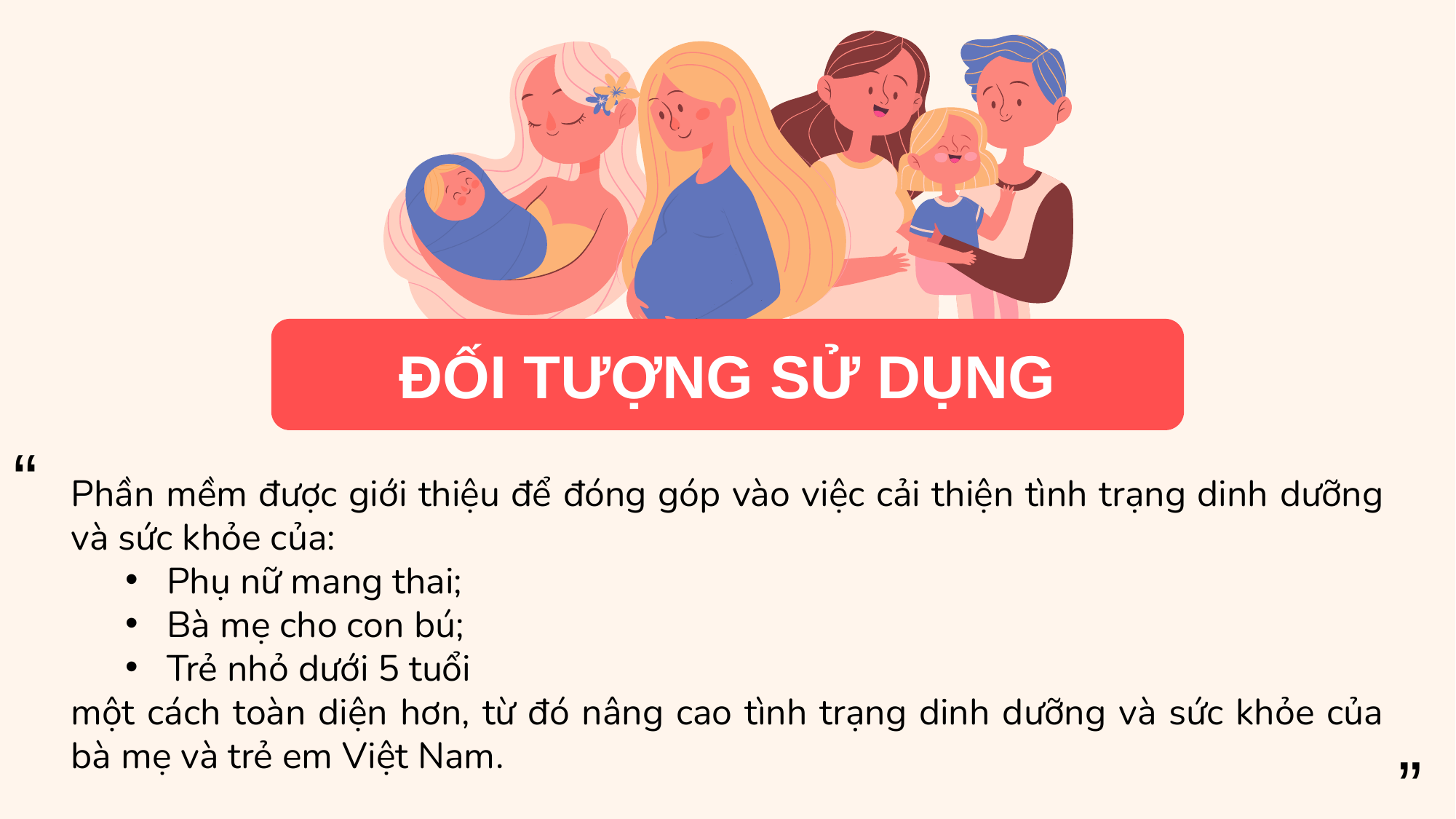

ĐỐI TƯỢNG SỬ DỤNG
“
Phần mềm được giới thiệu để đóng góp vào việc cải thiện tình trạng dinh dưỡng và sức khỏe của:
Phụ nữ mang thai;
Bà mẹ cho con bú;
Trẻ nhỏ dưới 5 tuổi
một cách toàn diện hơn, từ đó nâng cao tình trạng dinh dưỡng và sức khỏe của bà mẹ và trẻ em Việt Nam.
”